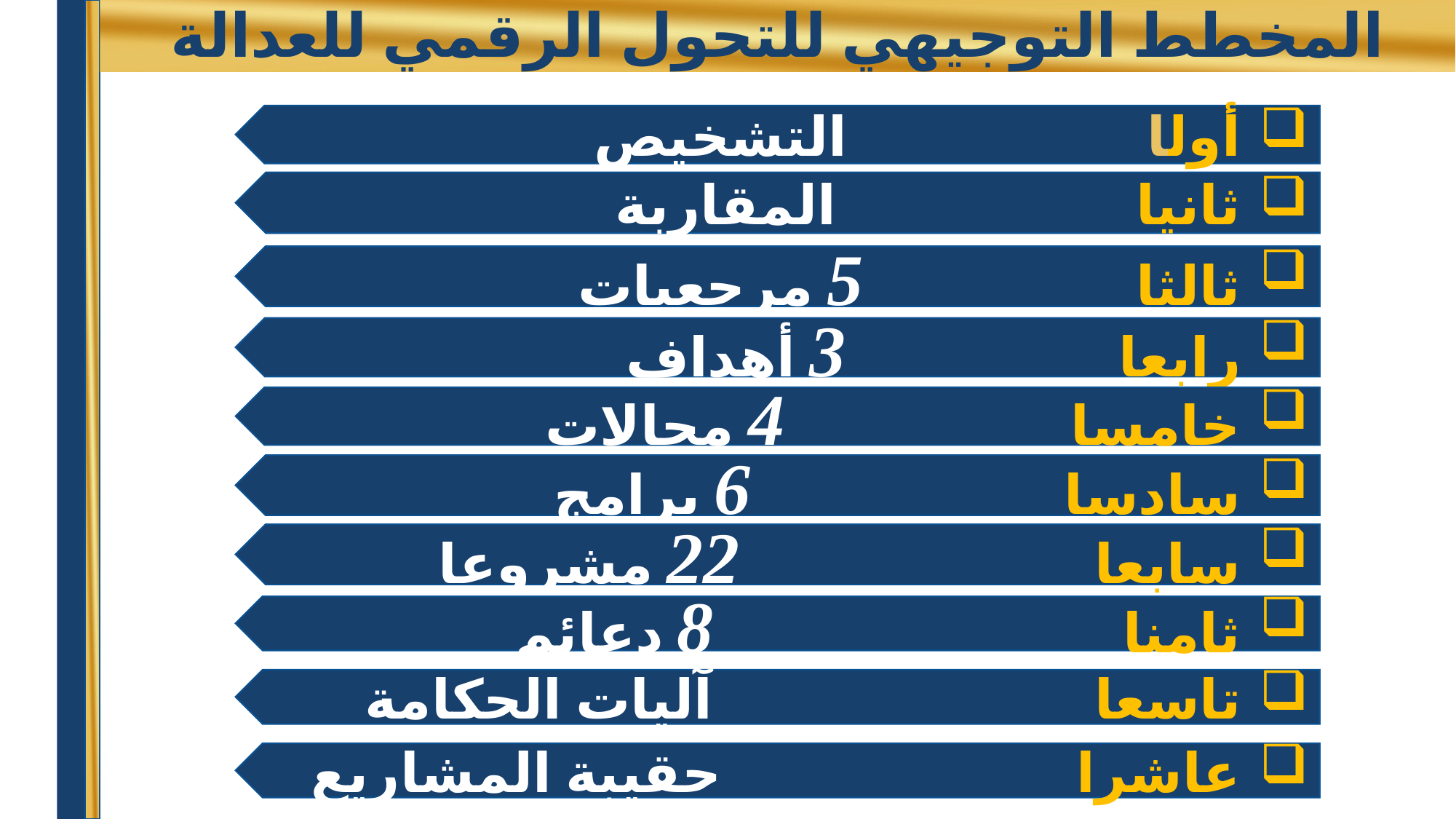

# المخطط التوجيهي للتحول الرقمي للعدالة
أولا                      التشخيص
ثانيا                      المقاربة
ثالثا                    5 مرجعيات
رابعا                    3 أهداف
خامسا                     4 مجالات
سادسا                       6 برامج
سابعا                          22 مشروعا
ثامنا                              8 دعائم
تاسعا                            آليات الحكامة
عاشرا                          حقيبة المشاريع